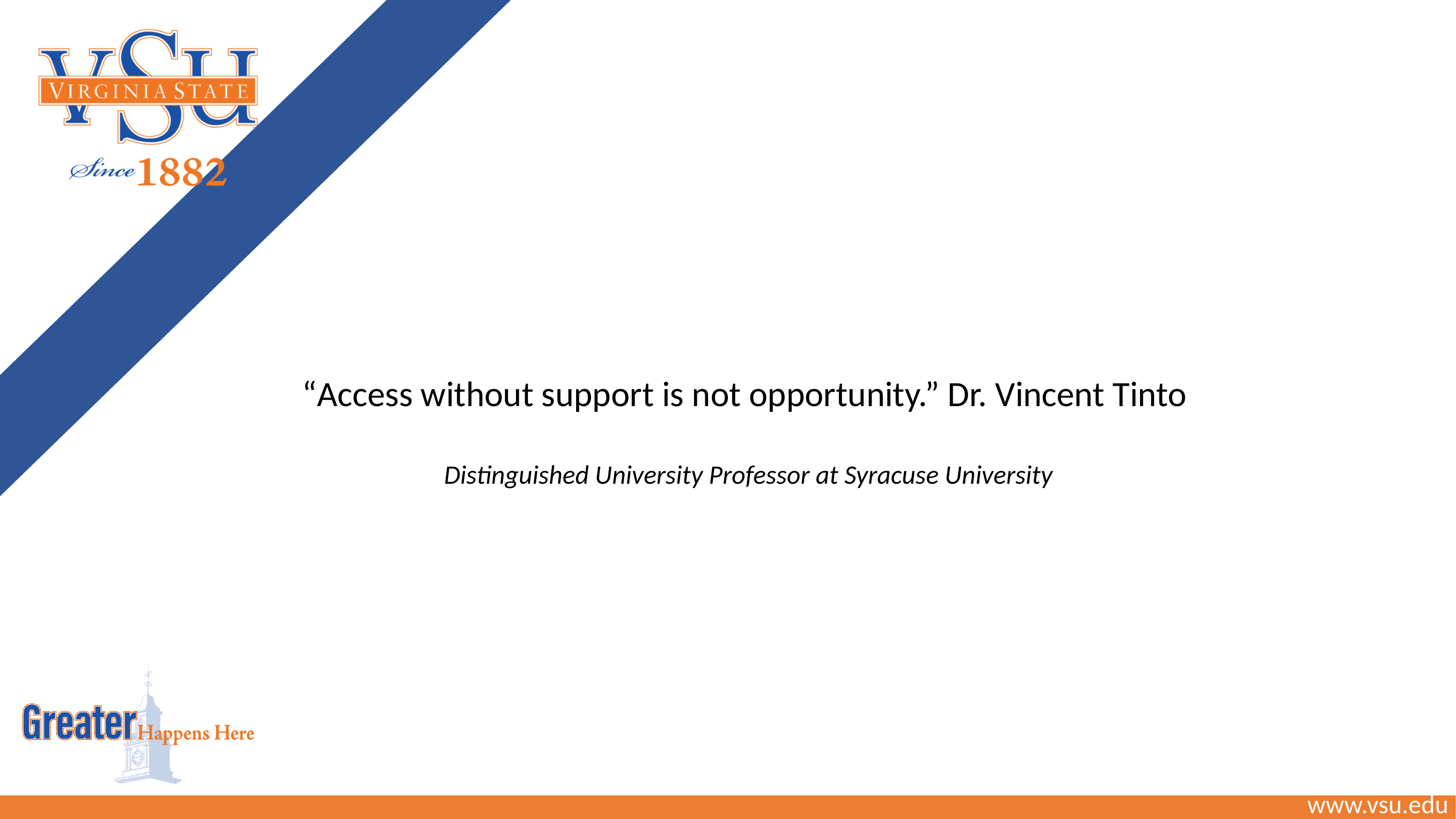

# “Access without support is not opportunity.” Dr. Vincent Tinto Distinguished University Professor at Syracuse University